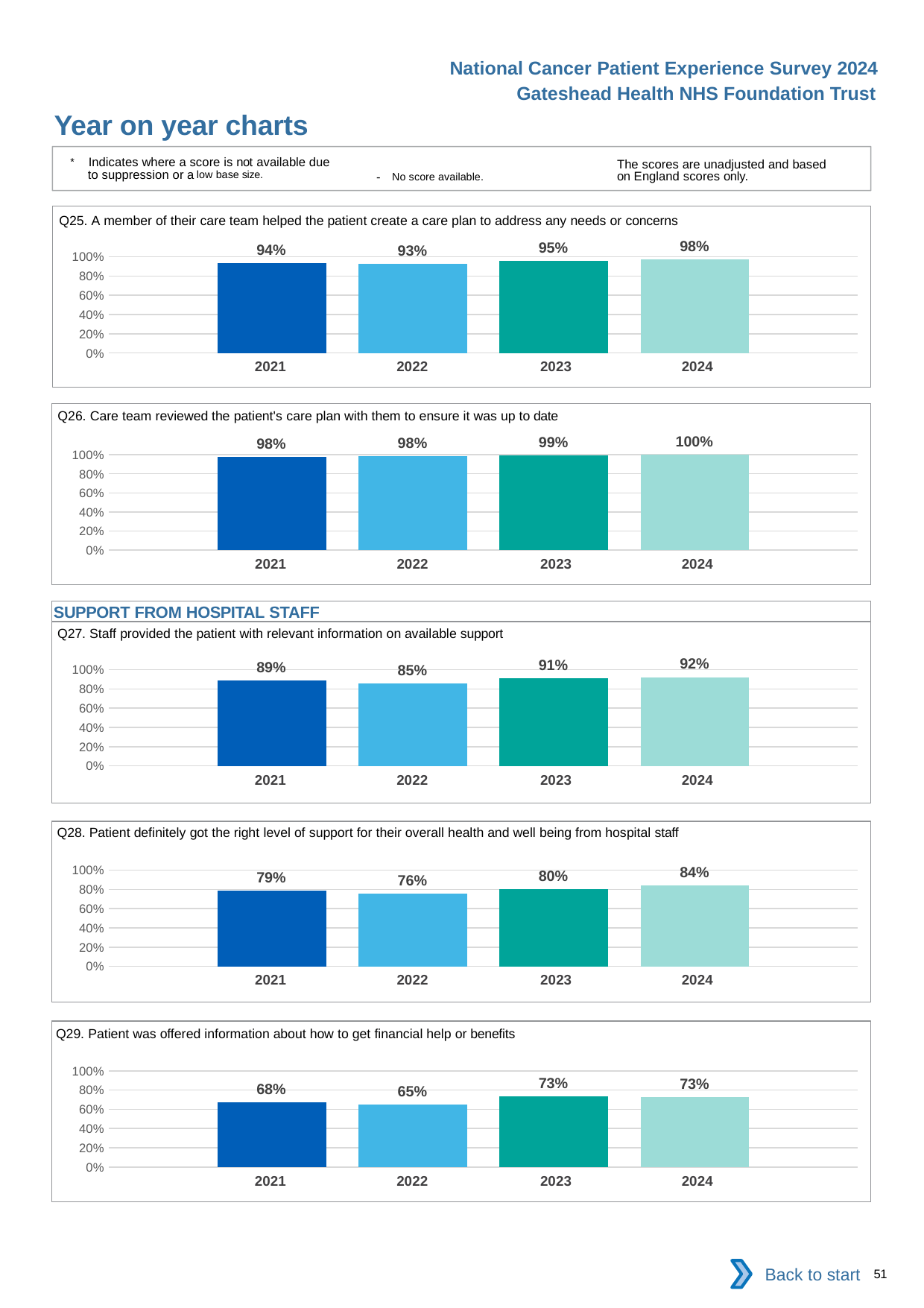

National Cancer Patient Experience Survey 2024
Gateshead Health NHS Foundation Trust
Year on year charts

*  Indicates where a score is not available due to suppression or a low base size.
The scores are unadjusted and based on England scores only.
- No score available.
Q25. A member of their care team helped the patient create a care plan to address any needs or concerns

### Chart

| Category | 2021 | 2022 | 2023 | 2024 |
|---|---|---|---|---|
| Category 1 | 0.9390244 | 0.9254386 | 0.9543568 | 0.9756098 |
| 2021 | 2022 | 2023 | 2024 |
| --- | --- | --- | --- |
Q26. Care team reviewed the patient's care plan with them to ensure it was up to date

### Chart

| Category | 2021 | 2022 | 2023 | 2024 |
|---|---|---|---|---|
| Category 1 | 0.9756098 | 0.983871 | 0.9949749 | 1.0 |
| 2021 | 2022 | 2023 | 2024 |
| --- | --- | --- | --- |
SUPPORT FROM HOSPITAL STAFF
Q27. Staff provided the patient with relevant information on available support

### Chart

| Category | 2021 | 2022 | 2023 | 2024 |
|---|---|---|---|---|
| Category 1 | 0.8911765 | 0.8541033 | 0.9140401 | 0.9230769 |
| 2021 | 2022 | 2023 | 2024 |
| --- | --- | --- | --- |
Q28. Patient definitely got the right level of support for their overall health and well being from hospital staff

### Chart

| Category | 2021 | 2022 | 2023 | 2024 |
|---|---|---|---|---|
| Category 1 | 0.7878049 | 0.7581864 | 0.8009828 | 0.8411215 |
| 2021 | 2022 | 2023 | 2024 |
| --- | --- | --- | --- |
Q29. Patient was offered information about how to get financial help or benefits

### Chart

| Category | 2021 | 2022 | 2023 | 2024 |
|---|---|---|---|---|
| Category 1 | 0.6752137 | 0.65 | 0.7325103 | 0.7272727 |
| 2021 | 2022 | 2023 | 2024 |
| --- | --- | --- | --- |
Back to start

51